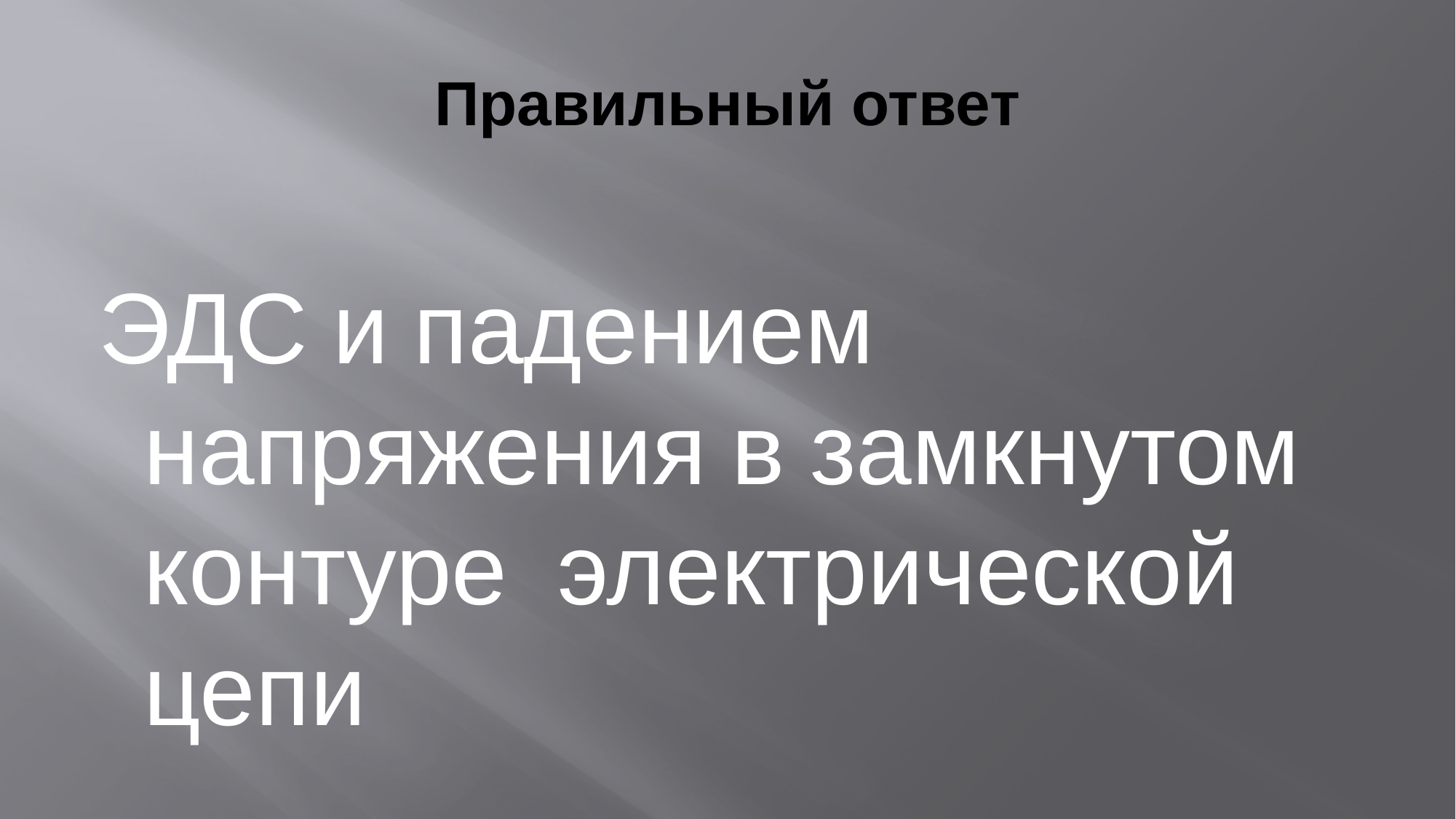

# Правильный ответ

ЭДС и падением напряжения в замкнутом контуре  электрической цепи